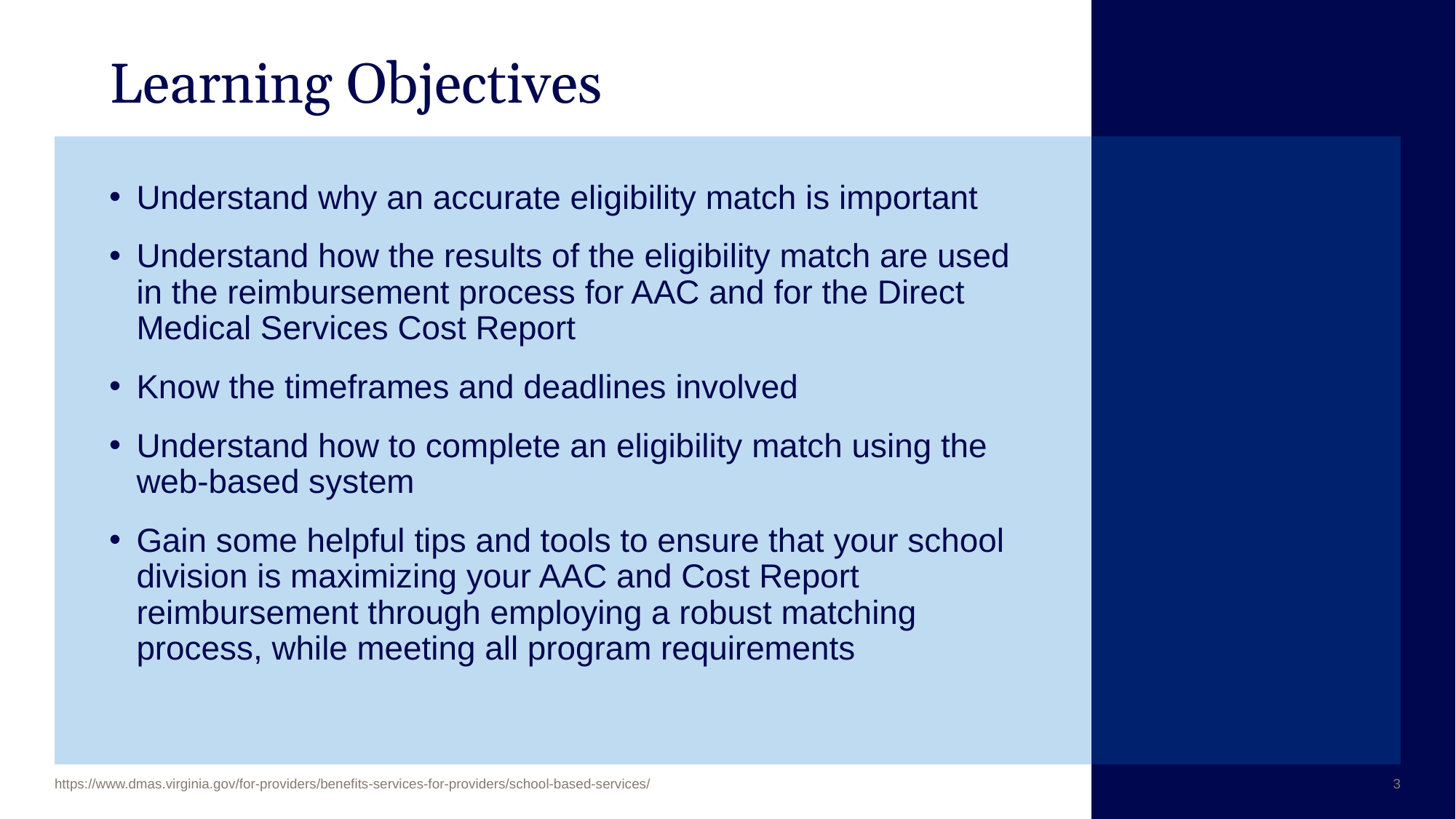

# Learning Objectives
Understand why an accurate eligibility match is important
Understand how the results of the eligibility match are used in the reimbursement process for AAC and for the Direct Medical Services Cost Report
Know the timeframes and deadlines involved
Understand how to complete an eligibility match using the web-based system
Gain some helpful tips and tools to ensure that your school division is maximizing your AAC and Cost Report reimbursement through employing a robust matching process, while meeting all program requirements
3